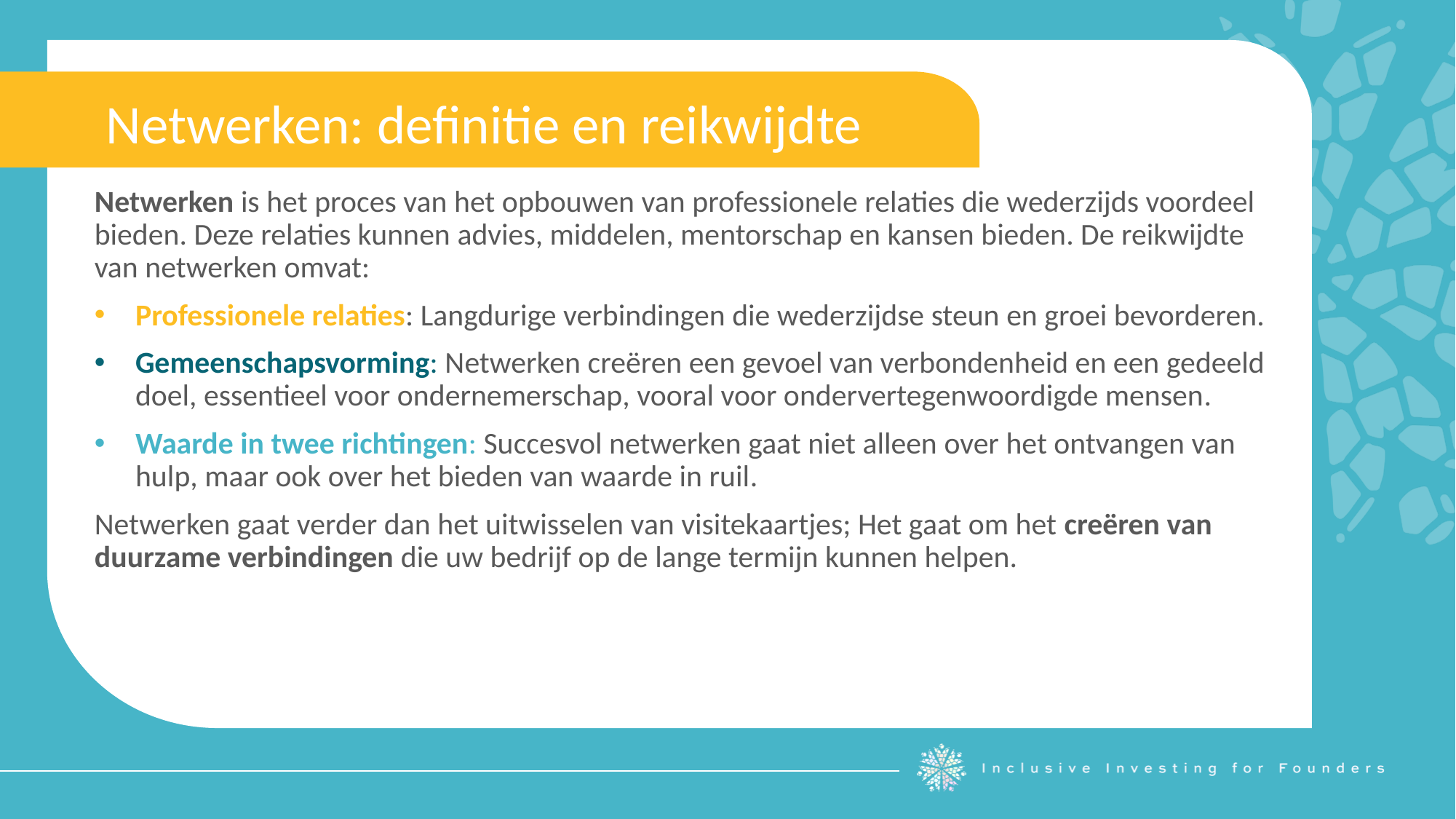

Netwerken: definitie en reikwijdte
Netwerken is het proces van het opbouwen van professionele relaties die wederzijds voordeel bieden. Deze relaties kunnen advies, middelen, mentorschap en kansen bieden. De reikwijdte van netwerken omvat:
Professionele relaties: Langdurige verbindingen die wederzijdse steun en groei bevorderen.
Gemeenschapsvorming: Netwerken creëren een gevoel van verbondenheid en een gedeeld doel, essentieel voor ondernemerschap, vooral voor ondervertegenwoordigde mensen.
Waarde in twee richtingen: Succesvol netwerken gaat niet alleen over het ontvangen van hulp, maar ook over het bieden van waarde in ruil.
Netwerken gaat verder dan het uitwisselen van visitekaartjes; Het gaat om het creëren van duurzame verbindingen die uw bedrijf op de lange termijn kunnen helpen.